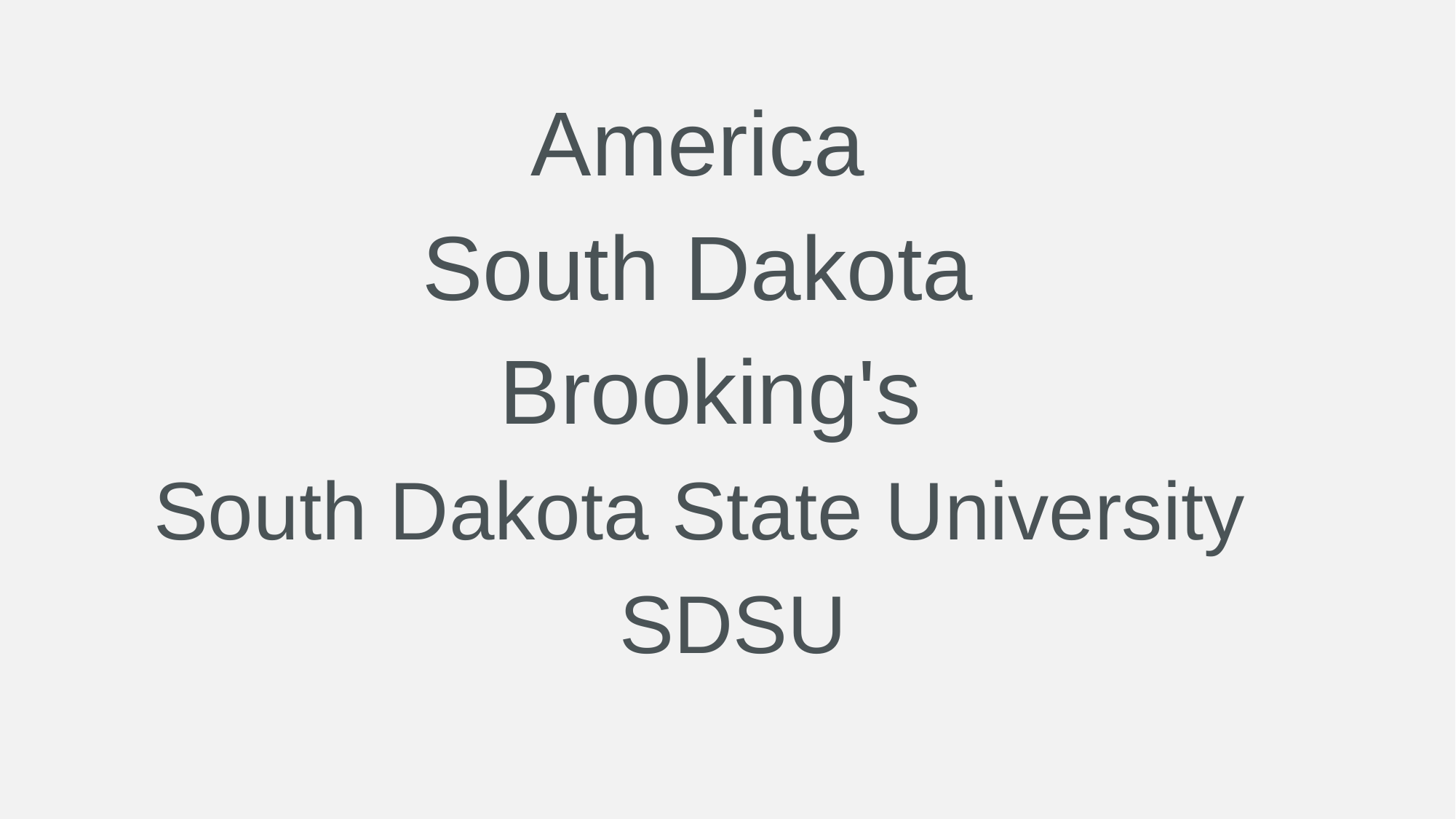

America
South Dakota
Brooking's
South Dakota State University
  SDSU